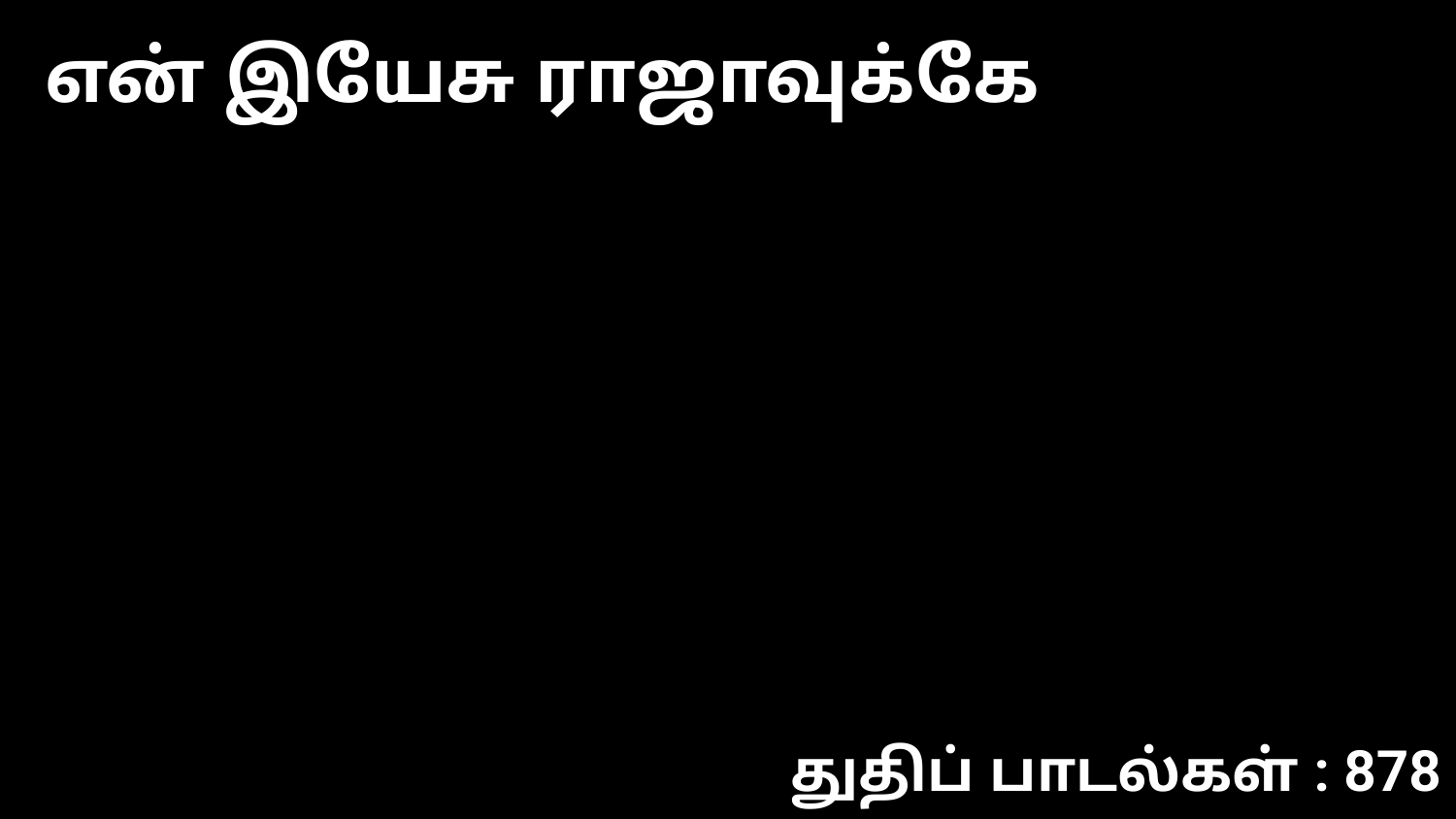

என் இயேசு ராஜாவுக்கே
துதிப் பாடல்கள் : 878